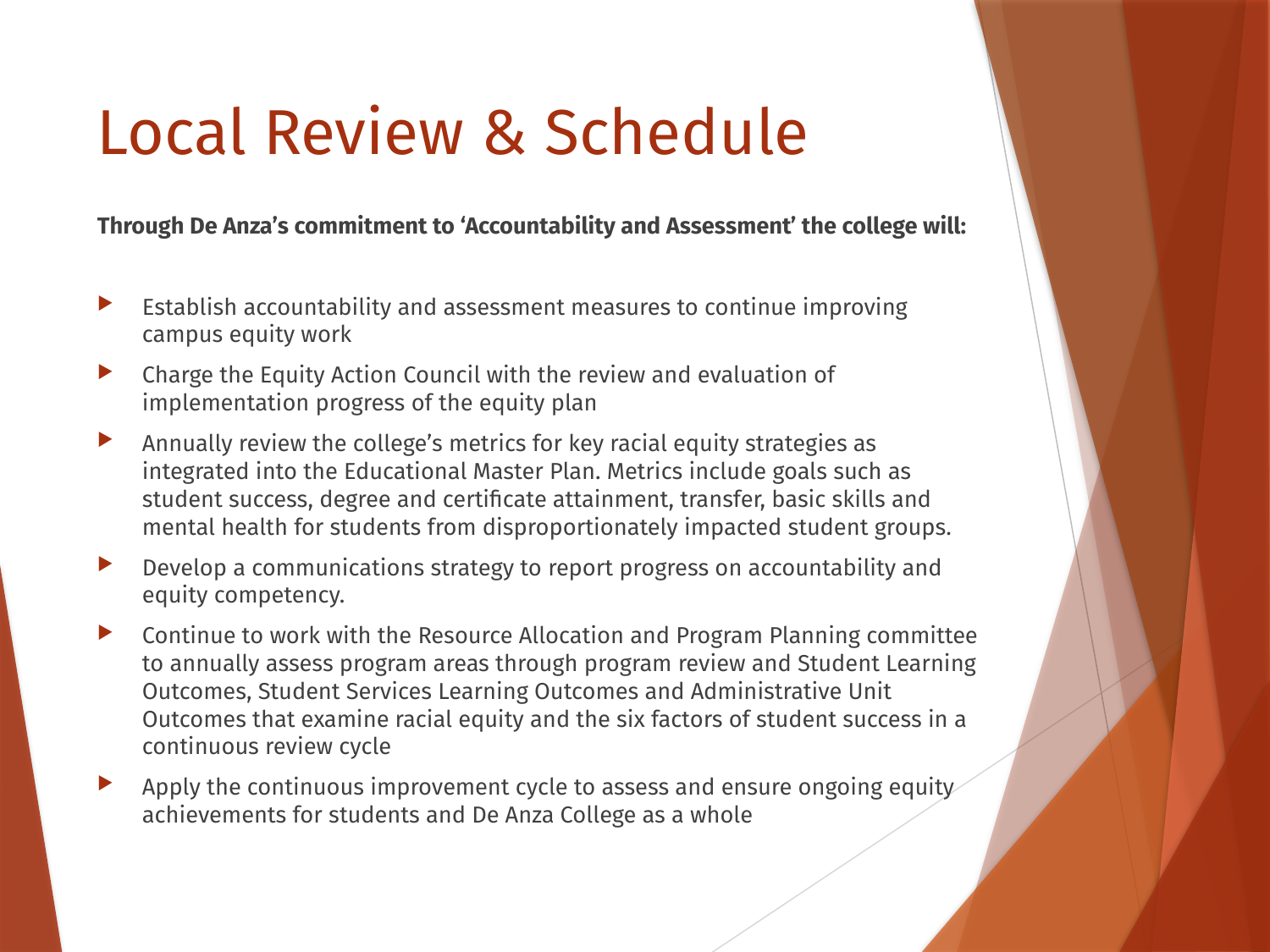

# Local Review & Schedule
Through De Anza’s commitment to ‘Accountability and Assessment’ the college will:

Establish accountability and assessment measures to continue improving campus equity work
Charge the Equity Action Council with the review and evaluation of implementation progress of the equity plan
Annually review the college’s metrics for key racial equity strategies as integrated into the Educational Master Plan. Metrics include goals such as student success, degree and certificate attainment, transfer, basic skills and mental health for students from disproportionately impacted student groups.
Develop a communications strategy to report progress on accountability and equity competency.
Continue to work with the Resource Allocation and Program Planning committee to annually assess program areas through program review and Student Learning Outcomes, Student Services Learning Outcomes and Administrative Unit Outcomes that examine racial equity and the six factors of student success in a continuous review cycle
Apply the continuous improvement cycle to assess and ensure ongoing equity achievements for students and De Anza College as a whole